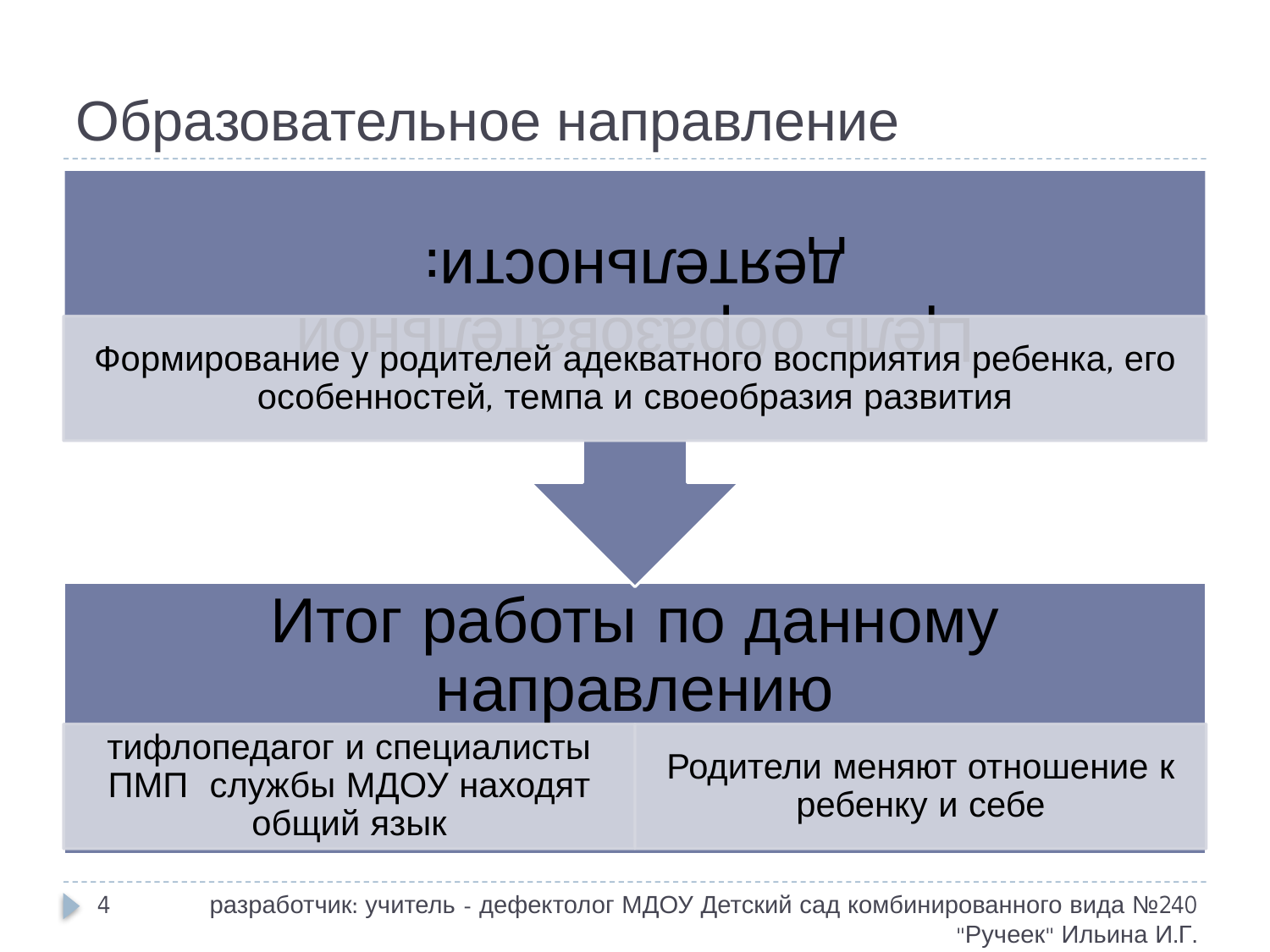

# Образовательное направление
Итог работы по данному направлению
тифлопедагог и специалисты ПМП  службы МДОУ находят общий язык
Родители меняют отношение к ребенку и себе
Цель образовательной деятельности:
Формирование у родителей адекватного восприятия ребенка, его особенностей, темпа и своеобразия развития
4
разработчик: учитель - дефектолог МДОУ Детский сад комбинированного вида №240 "Ручеек" Ильина И.Г.